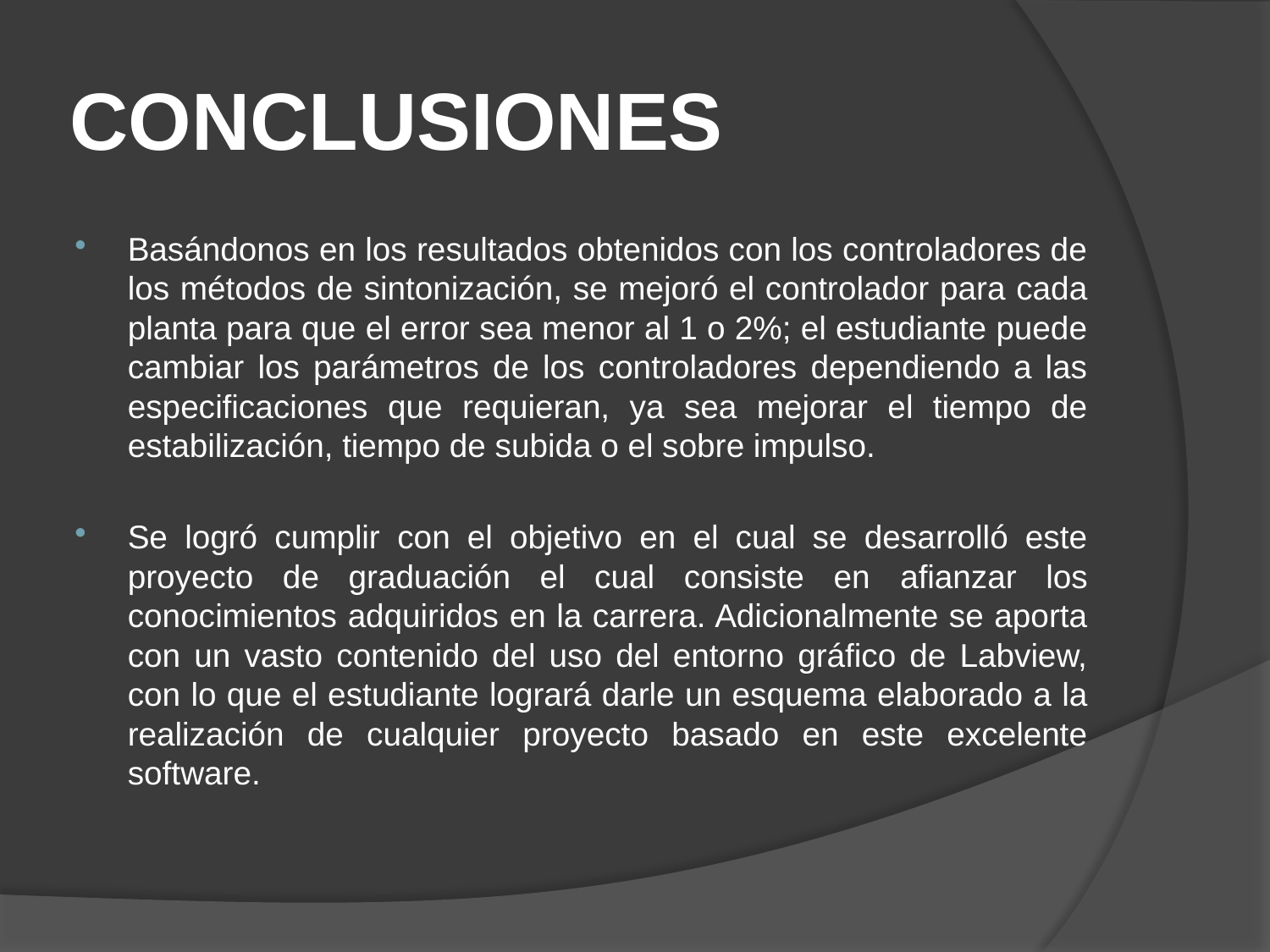

# CONCLUSIONES
Basándonos en los resultados obtenidos con los controladores de los métodos de sintonización, se mejoró el controlador para cada planta para que el error sea menor al 1 o 2%; el estudiante puede cambiar los parámetros de los controladores dependiendo a las especificaciones que requieran, ya sea mejorar el tiempo de estabilización, tiempo de subida o el sobre impulso.

Se logró cumplir con el objetivo en el cual se desarrolló este proyecto de graduación el cual consiste en afianzar los conocimientos adquiridos en la carrera. Adicionalmente se aporta con un vasto contenido del uso del entorno gráfico de Labview, con lo que el estudiante logrará darle un esquema elaborado a la realización de cualquier proyecto basado en este excelente software.